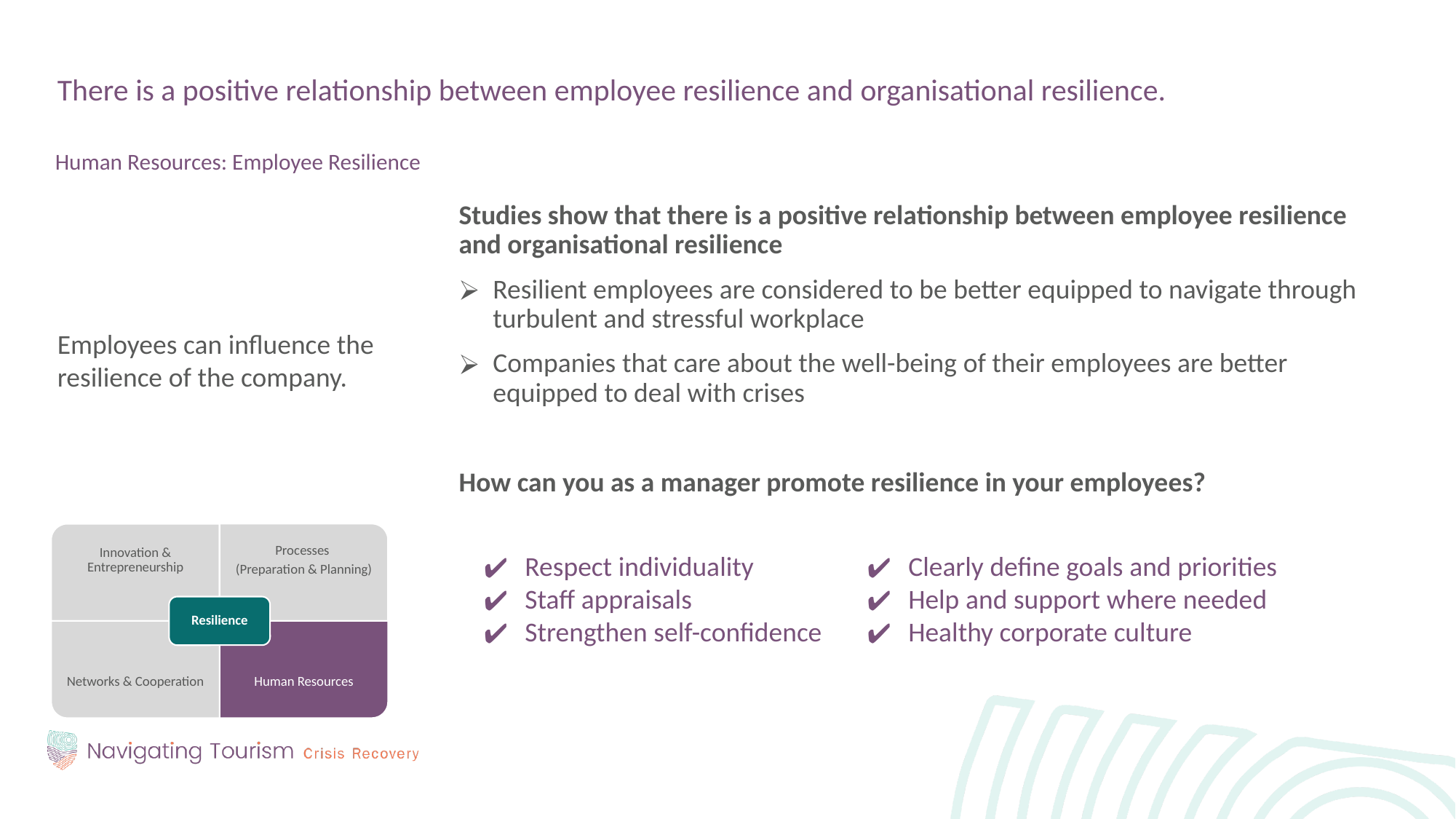

There is a positive relationship between employee resilience and organisational resilience.
Human Resources: Employee Resilience
Studies show that there is a positive relationship between employee resilience and organisational resilience
Resilient employees are considered to be better equipped to navigate through turbulent and stressful workplace
Companies that care about the well-being of their employees are better equipped to deal with crises

How can you as a manager promote resilience in your employees?
Employees can influence the resilience of the company.
Innovation & Entrepreneurship

Processes
(Preparation & Planning)

Resilience

Networks & Cooperation
Human Resources
Respect individuality
Staff appraisals
Strengthen self-confidence
Clearly define goals and priorities
Help and support where needed
Healthy corporate culture